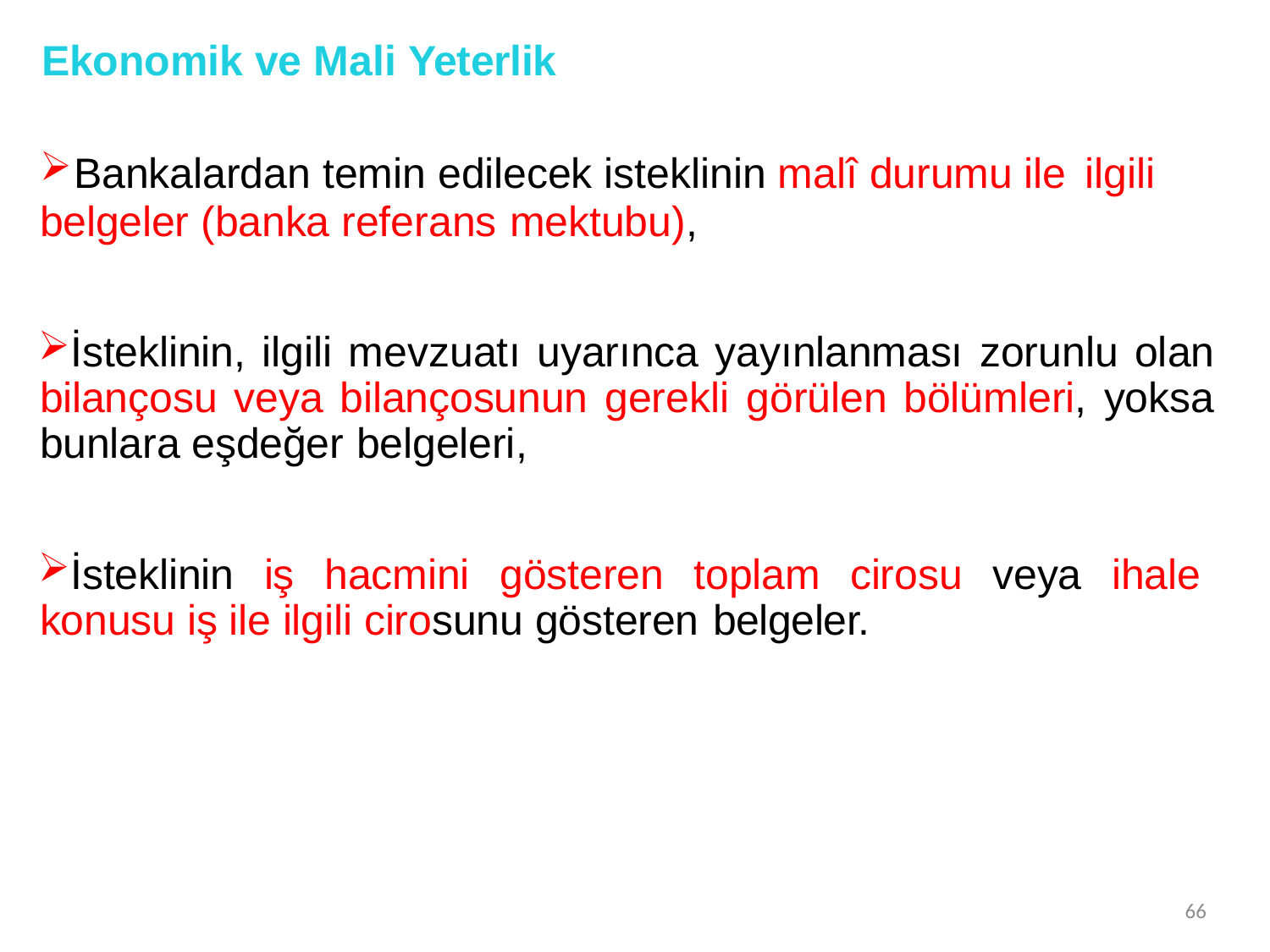

# Ekonomik ve Mali Yeterlik
Bankalardan temin edilecek isteklinin malî durumu ile ilgili
belgeler (banka referans mektubu),

İsteklinin, ilgili mevzuatı uyarınca yayınlanması zorunlu olan  bilançosu veya bilançosunun gerekli görülen bölümleri, yoksa  bunlara eşdeğer belgeleri,

İsteklinin iş hacmini gösteren toplam cirosu veya ihale  konusu iş ile ilgili cirosunu gösteren belgeler.
66